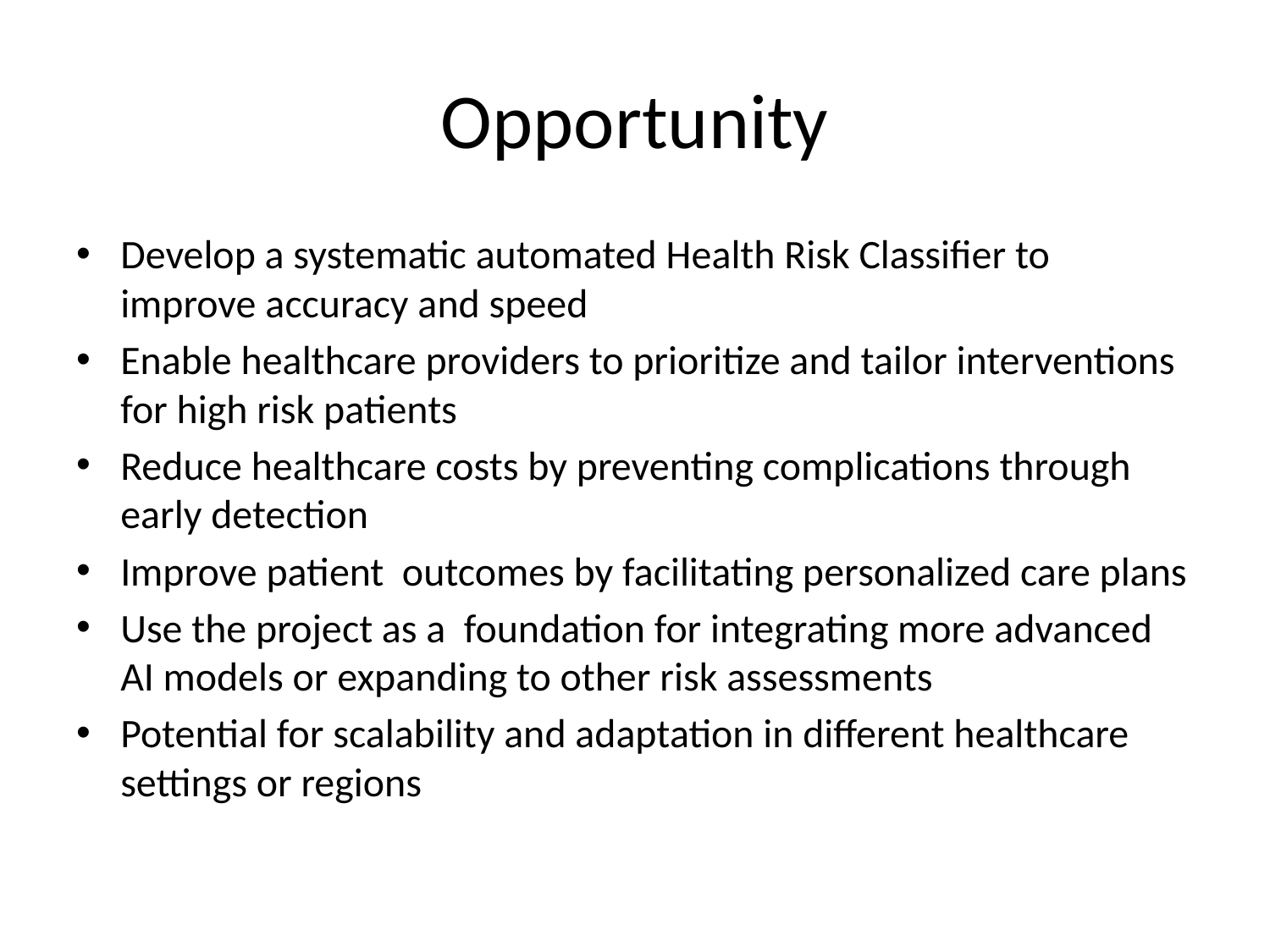

# Opportunity
Develop a systematic automated Health Risk Classifier to improve accuracy and speed
Enable healthcare providers to prioritize and tailor interventions for high risk patients
Reduce healthcare costs by preventing complications through early detection
Improve patient  outcomes by facilitating personalized care plans
Use the project as a  foundation for integrating more advanced AI models or expanding to other risk assessments
Potential for scalability and adaptation in different healthcare settings or regions